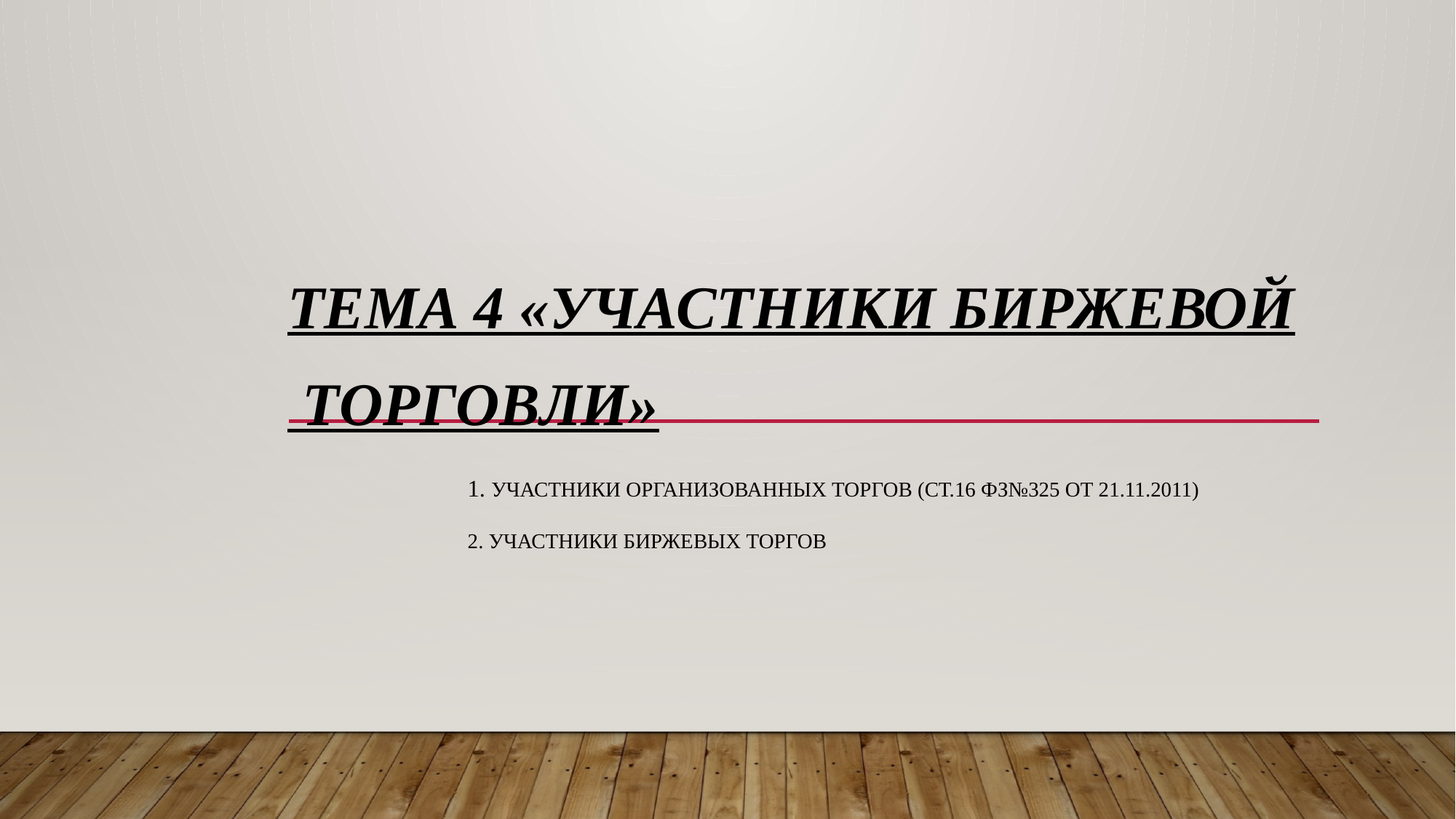

# Тема 4 «Участники биржевой торговли»
1. УчастникИ организованных торгов (ст.16 ФЗ№325 от 21.11.2011)
2. Участники биржевых торгов